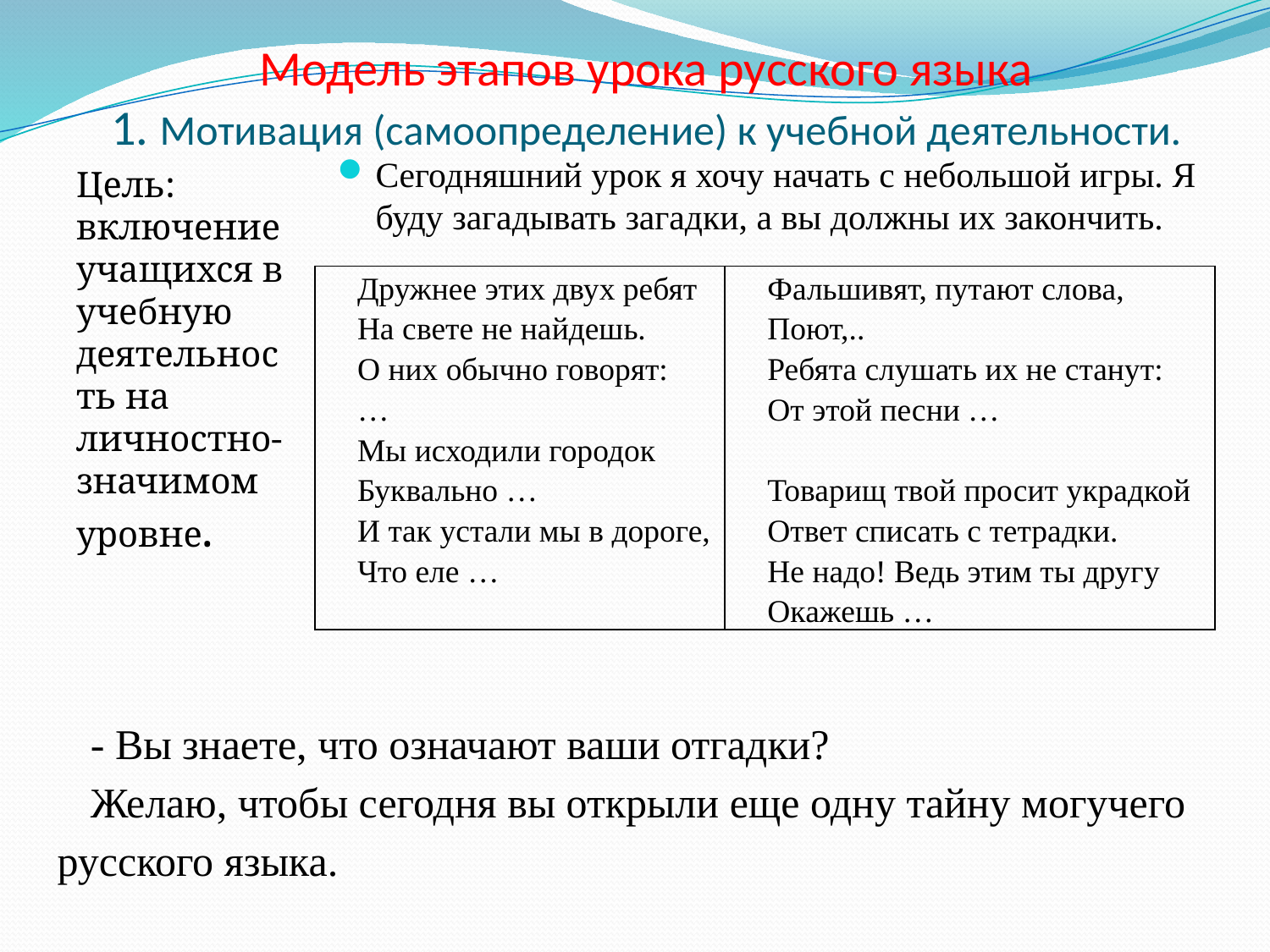

# Модель этапов урока русского языка 1. Мотивация (самоопределение) к учебной деятельности.
Сегодняшний урок я хочу начать с небольшой игры. Я буду загадывать загадки, а вы должны их закончить.

Цель: включение учащихся в учебную деятельность на личностно-значимом уровне.
| Дружнее этих двух ребят На свете не найдешь. О них обычно говорят: … Мы исходили городок Буквально … И так устали мы в дороге, Что еле … | Фальшивят, путают слова, Поют,.. Ребята слушать их не станут: От этой песни …   Товарищ твой просит украдкой Ответ списать с тетрадки. Не надо! Ведь этим ты другу Окажешь … |
| --- | --- |
- Вы знаете, что означают ваши отгадки?
Желаю, чтобы сегодня вы открыли еще одну тайну могучего русского языка.